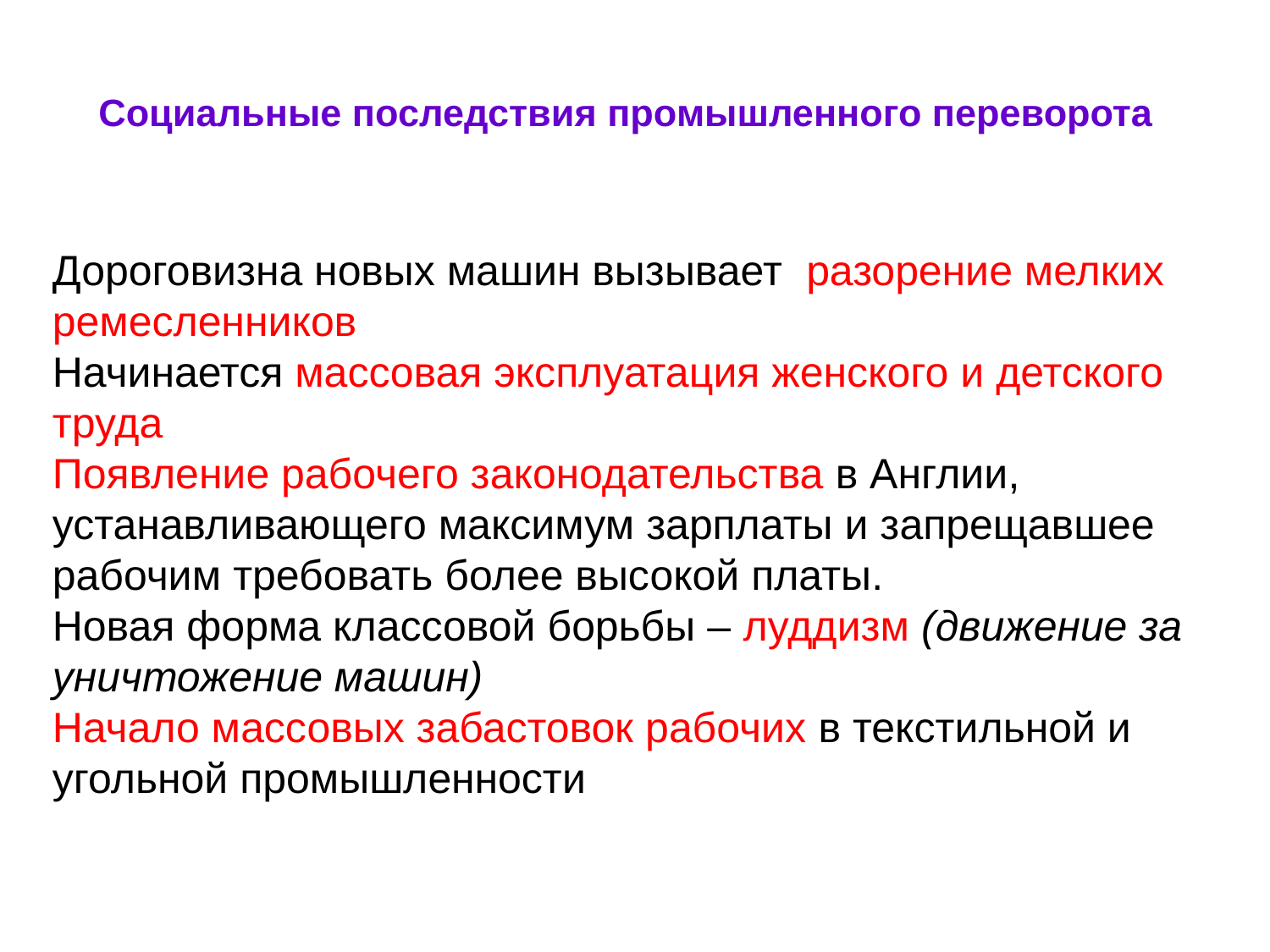

# Социальные последствия промышленного переворота
Дороговизна новых машин вызывает  разорение мелких ремесленников
Начинается массовая эксплуатация женского и детского труда
Появление рабочего законодательства в Англии,
устанавливающего максимум зарплаты и запрещавшее рабочим требовать более высокой платы.
Новая форма классовой борьбы – луддизм (движение за уничтожение машин)
Начало массовых забастовок рабочих в текстильной и угольной промышленности